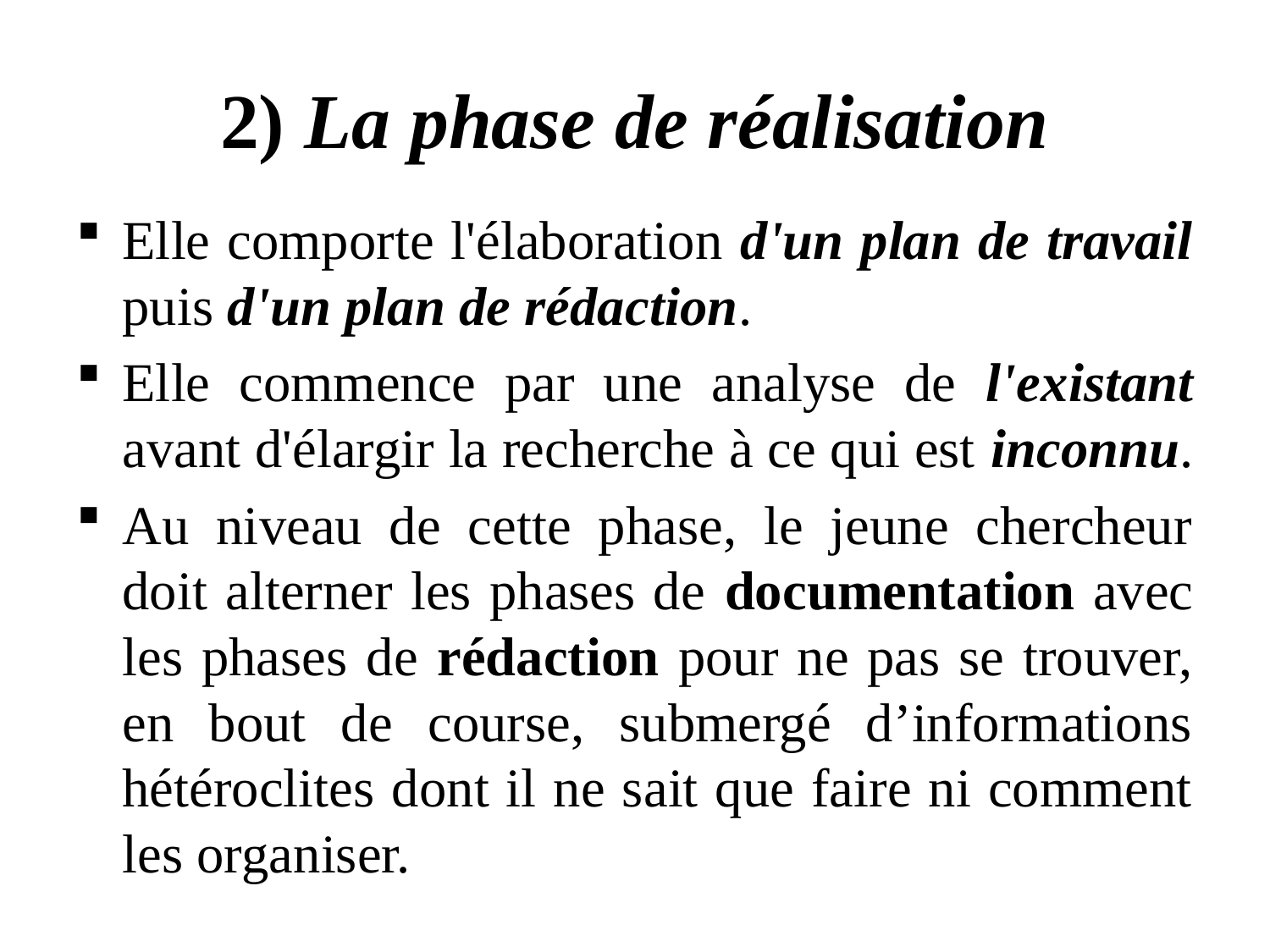

# 2) La phase de réalisation
Elle comporte l'élaboration d'un plan de travail puis d'un plan de rédaction.
Elle commence par une analyse de l'existant avant d'élargir la recherche à ce qui est inconnu.
Au niveau de cette phase, le jeune chercheur doit alterner les phases de documentation avec les phases de rédaction pour ne pas se trouver, en bout de course, submergé d’informations hétéroclites dont il ne sait que faire ni comment les organiser.